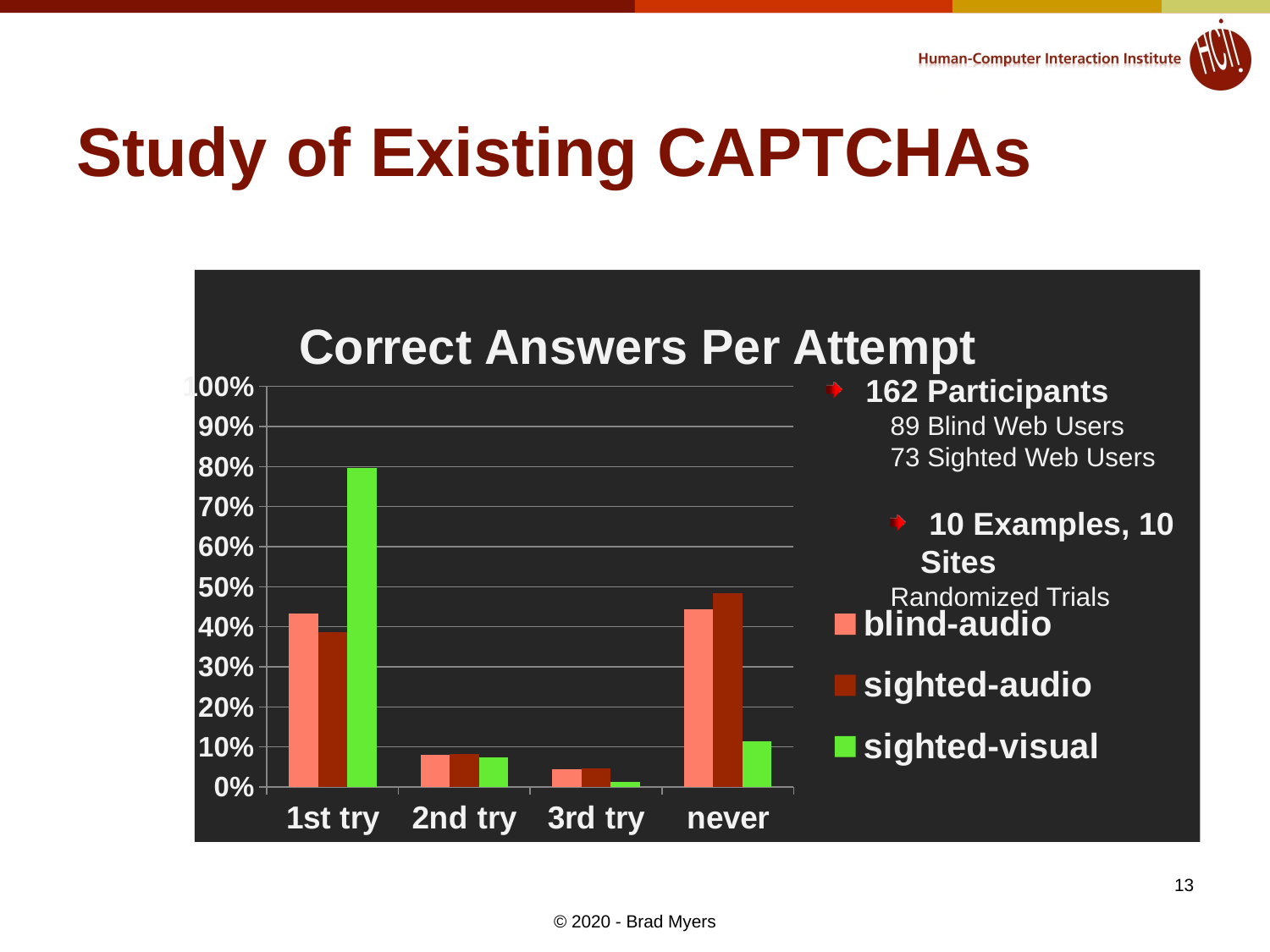

# Study of Existing CAPTCHAs

### Chart: Correct Answers Per Attempt

| Category | blind-audio | sighted-audio | sighted-visual |
|---|---|---|---|
| 1st try | 0.432194046306505 | 0.38736263736264 | 0.797260273972602 |
| 2nd try | 0.0804851157662625 | 0.0824175824175824 | 0.0739726027397261 |
| 3rd try | 0.0441014332965821 | 0.0467032967032969 | 0.0136986301369863 |
| never | 0.443219404630651 | 0.483516483516485 | 0.115068493150685 |
 162 Participants
89 Blind Web Users
73 Sighted Web Users

 10 Examples, 10 Sites
Randomized Trials

13
© 2020 - Brad Myers